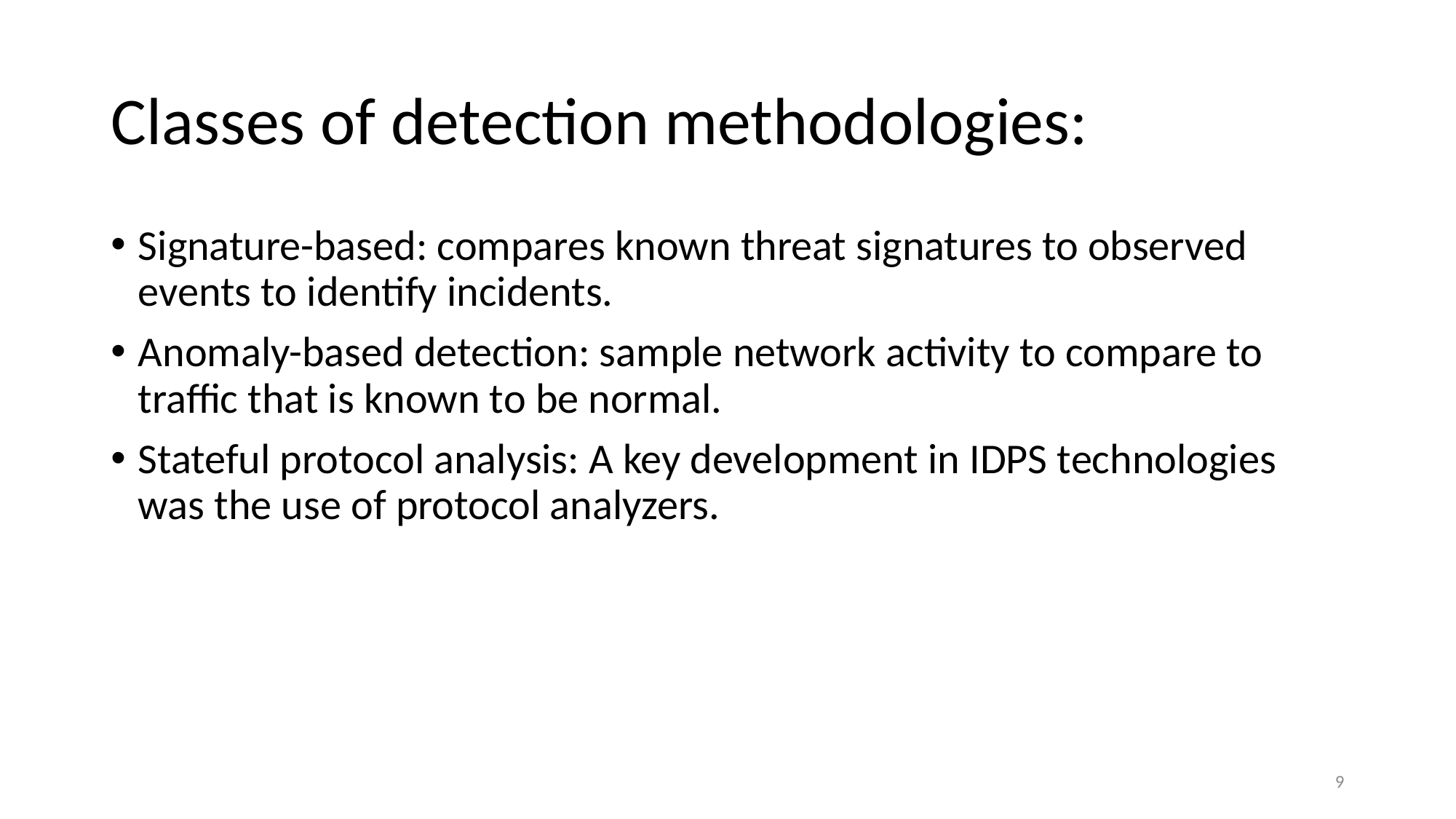

# Classes of detection methodologies:
Signature-based: compares known threat signatures to observed events to identify incidents.
Anomaly-based detection: sample network activity to compare to traffic that is known to be normal.
Stateful protocol analysis: A key development in IDPS technologies was the use of protocol analyzers.

9